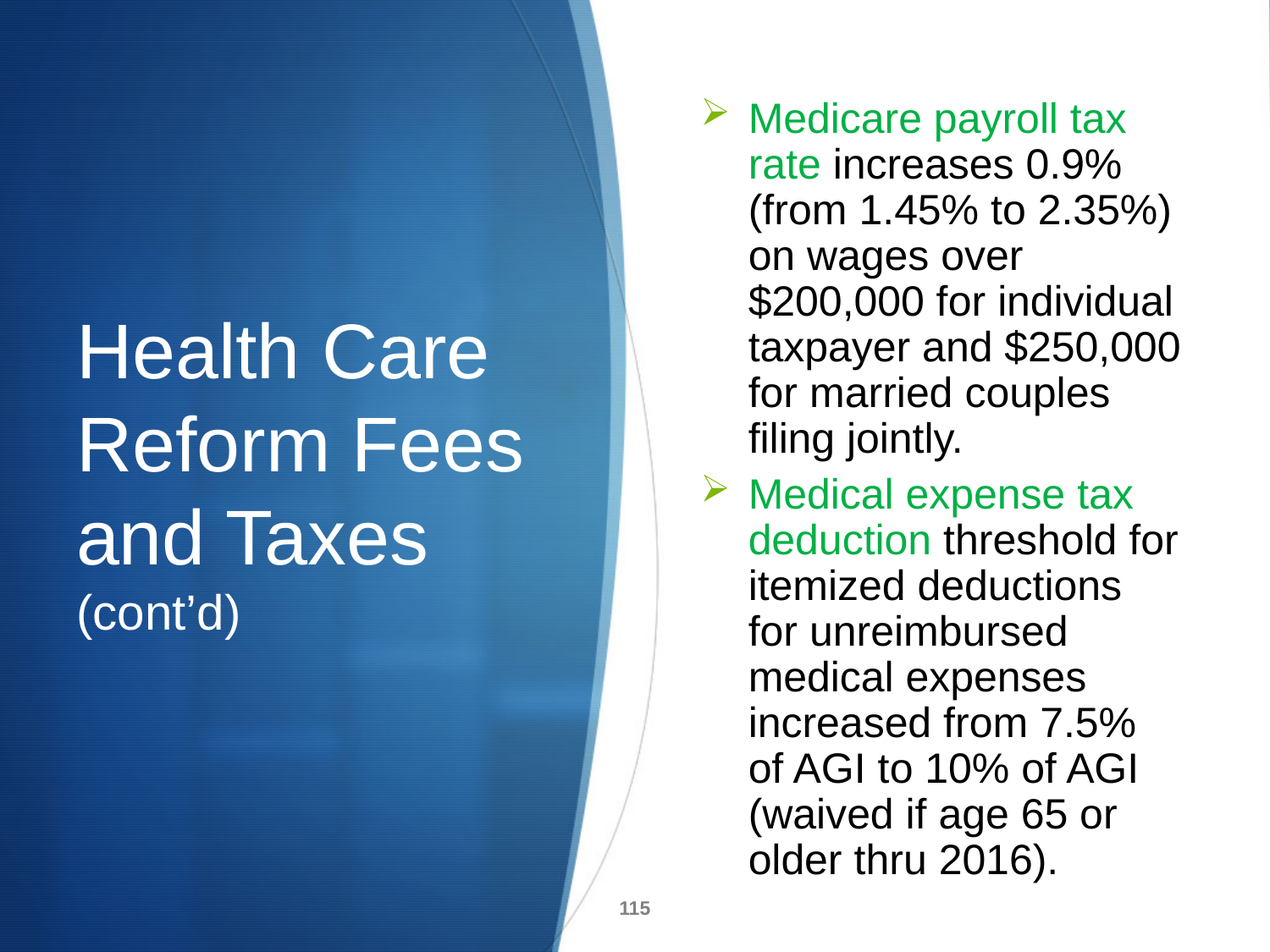

# Health Care Reform Fees and Taxes (cont’d)
Medicare payroll tax rate increases 0.9% (from 1.45% to 2.35%) on wages over $200,000 for individual taxpayer and $250,000 for married couples filing jointly.
Medical expense tax deduction threshold for itemized deductions for unreimbursed medical expenses increased from 7.5% of AGI to 10% of AGI (waived if age 65 or older thru 2016).

115